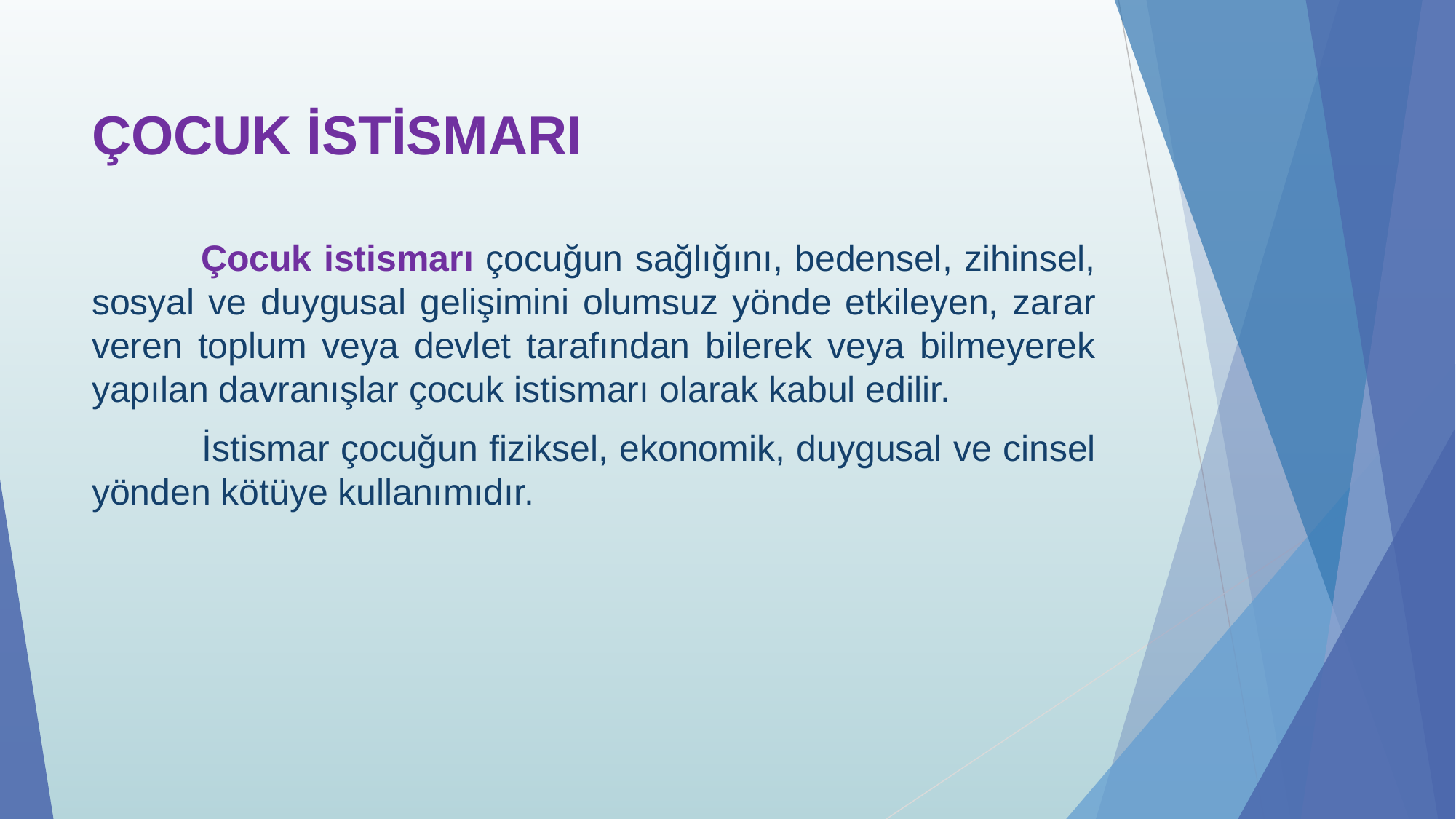

# ÇOCUK İSTİSMARI
	Çocuk istismarı çocuğun sağlığını, bedensel, zihinsel, sosyal ve duygusal gelişimini olumsuz yönde etkileyen, zarar veren toplum veya devlet tarafından bilerek veya bilmeyerek yapılan davranışlar çocuk istismarı olarak kabul edilir.
 	İstismar çocuğun fiziksel, ekonomik, duygusal ve cinsel yönden kötüye kullanımıdır.